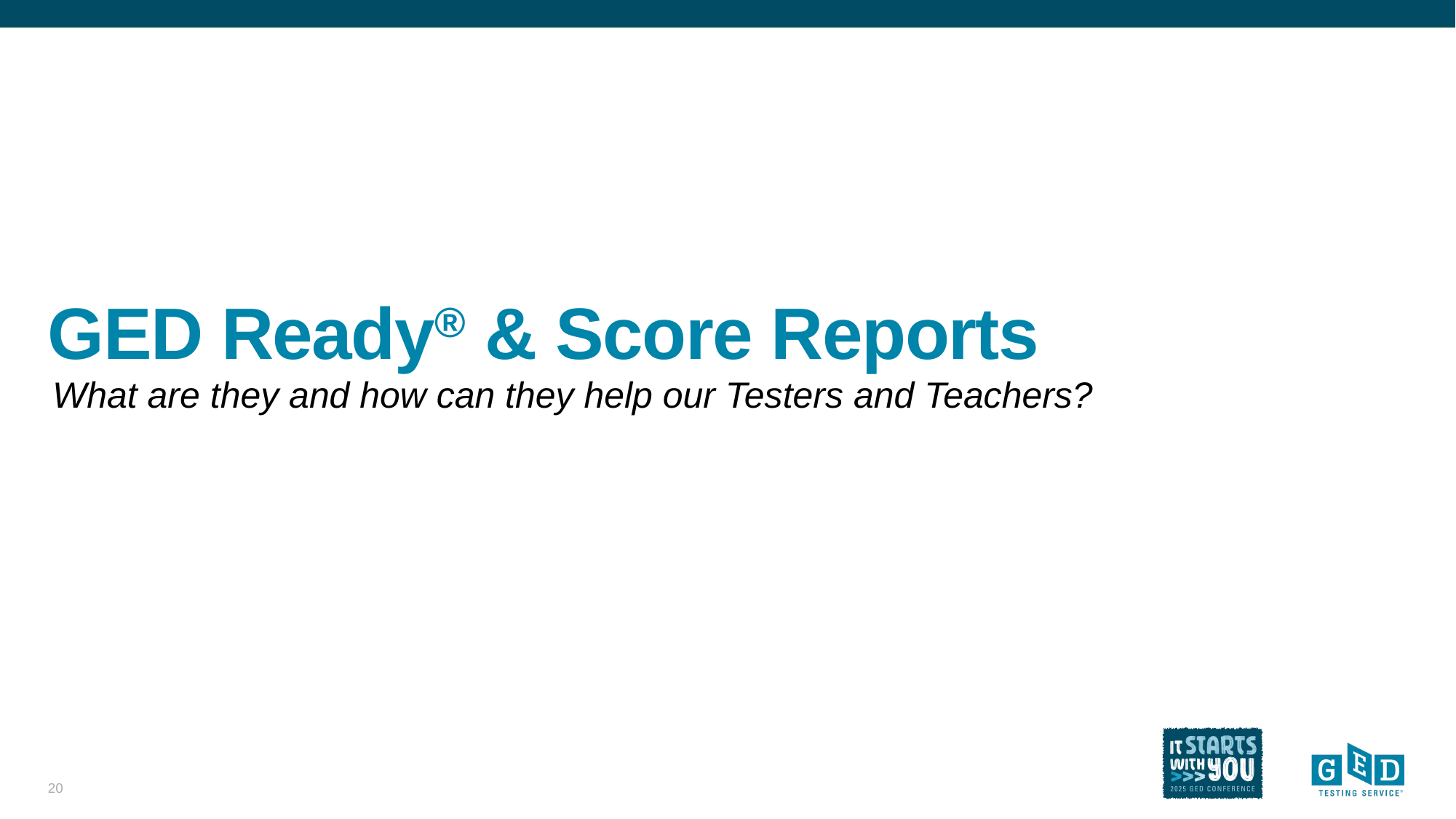

# GED Ready® & Score Reports
What are they and how can they help our Testers and Teachers?
20